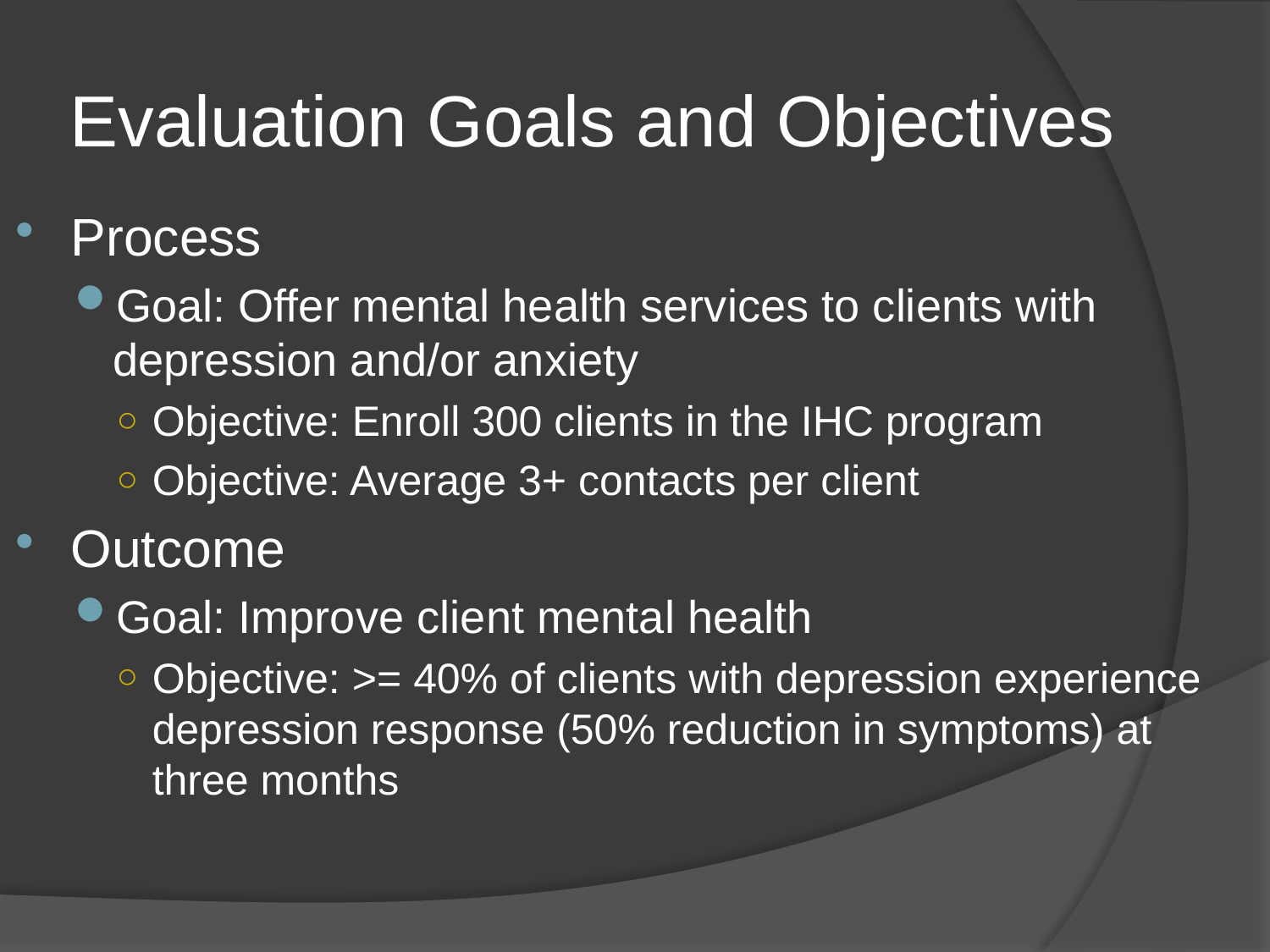

# Evaluation Goals and Objectives
Process
Goal: Offer mental health services to clients with depression and/or anxiety
Objective: Enroll 300 clients in the IHC program
Objective: Average 3+ contacts per client
Outcome
Goal: Improve client mental health
Objective: >= 40% of clients with depression experience depression response (50% reduction in symptoms) at three months